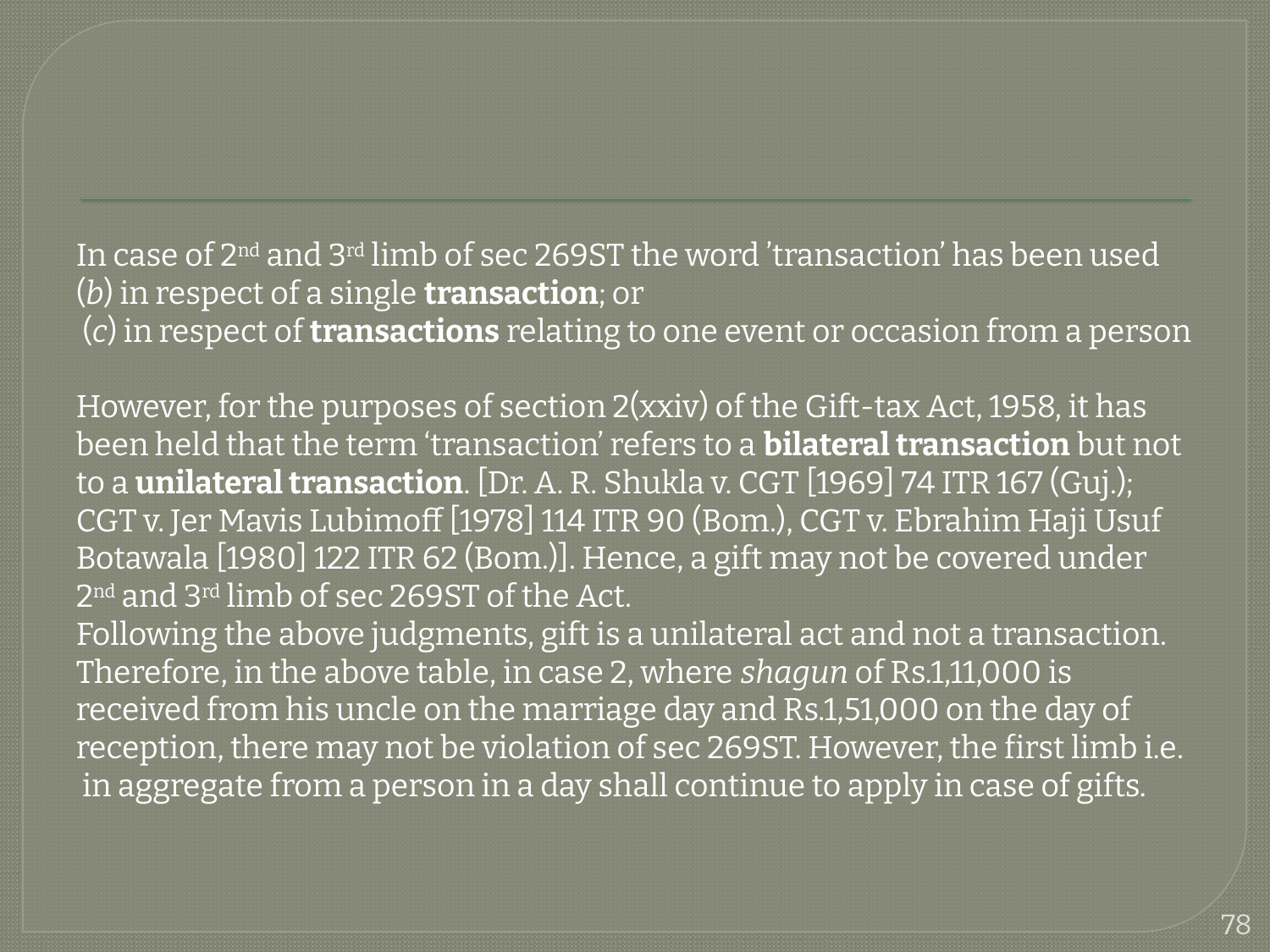

#
In case of 2nd and 3rd limb of sec 269ST the word ’transaction’ has been used
(b) in respect of a single transaction; or
 (c) in respect of transactions relating to one event or occasion from a person

However, for the purposes of section 2(xxiv) of the Gift-tax Act, 1958, it has been held that the term ‘transaction’ refers to a bilateral transaction but not to a unilateral transaction. [Dr. A. R. Shukla v. CGT [1969] 74 ITR 167 (Guj.); CGT v. Jer Mavis Lubimoff [1978] 114 ITR 90 (Bom.), CGT v. Ebrahim Haji Usuf Botawala [1980] 122 ITR 62 (Bom.)]. Hence, a gift may not be covered under 2nd and 3rd limb of sec 269ST of the Act.
Following the above judgments, gift is a unilateral act and not a transaction. Therefore, in the above table, in case 2, where shagun of Rs.1,11,000 is received from his uncle on the marriage day and Rs.1,51,000 on the day of reception, there may not be violation of sec 269ST. However, the first limb i.e.  in aggregate from a person in a day shall continue to apply in case of gifts.

78